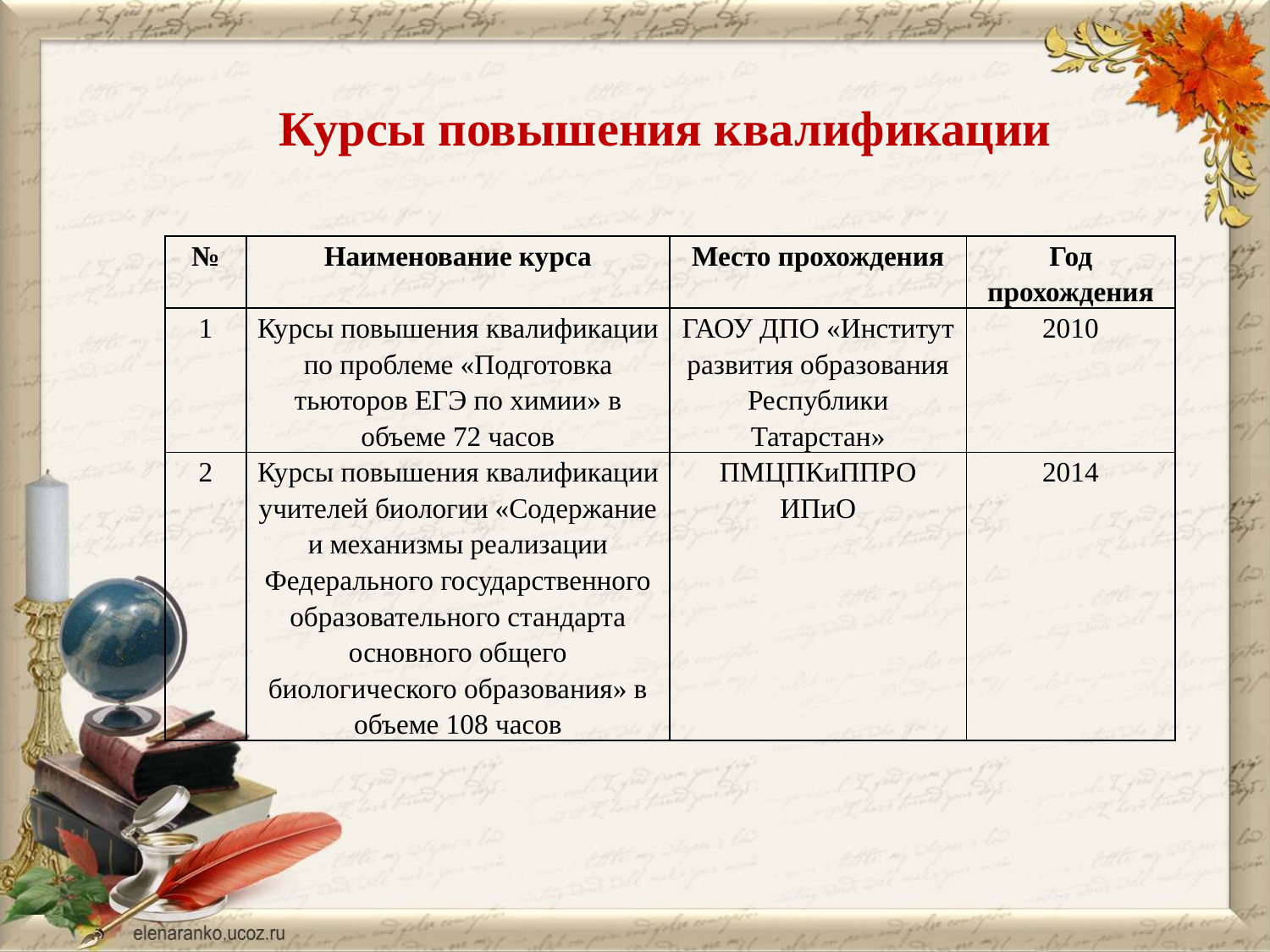

# Курсы повышения квалификации
| № | Наименование курса | Место прохождения | Год прохождения |
| --- | --- | --- | --- |
| 1 | Курсы повышения квалификации по проблеме «Подготовка тьюторов ЕГЭ по химии» в объеме 72 часов | ГАОУ ДПО «Институт развития образования Республики Татарстан» | 2010 |
| 2 | Курсы повышения квалификации учителей биологии «Содержание и механизмы реализации Федерального государственного образовательного стандарта основного общего биологического образования» в объеме 108 часов | ПМЦПКиППРО ИПиО | 2014 |